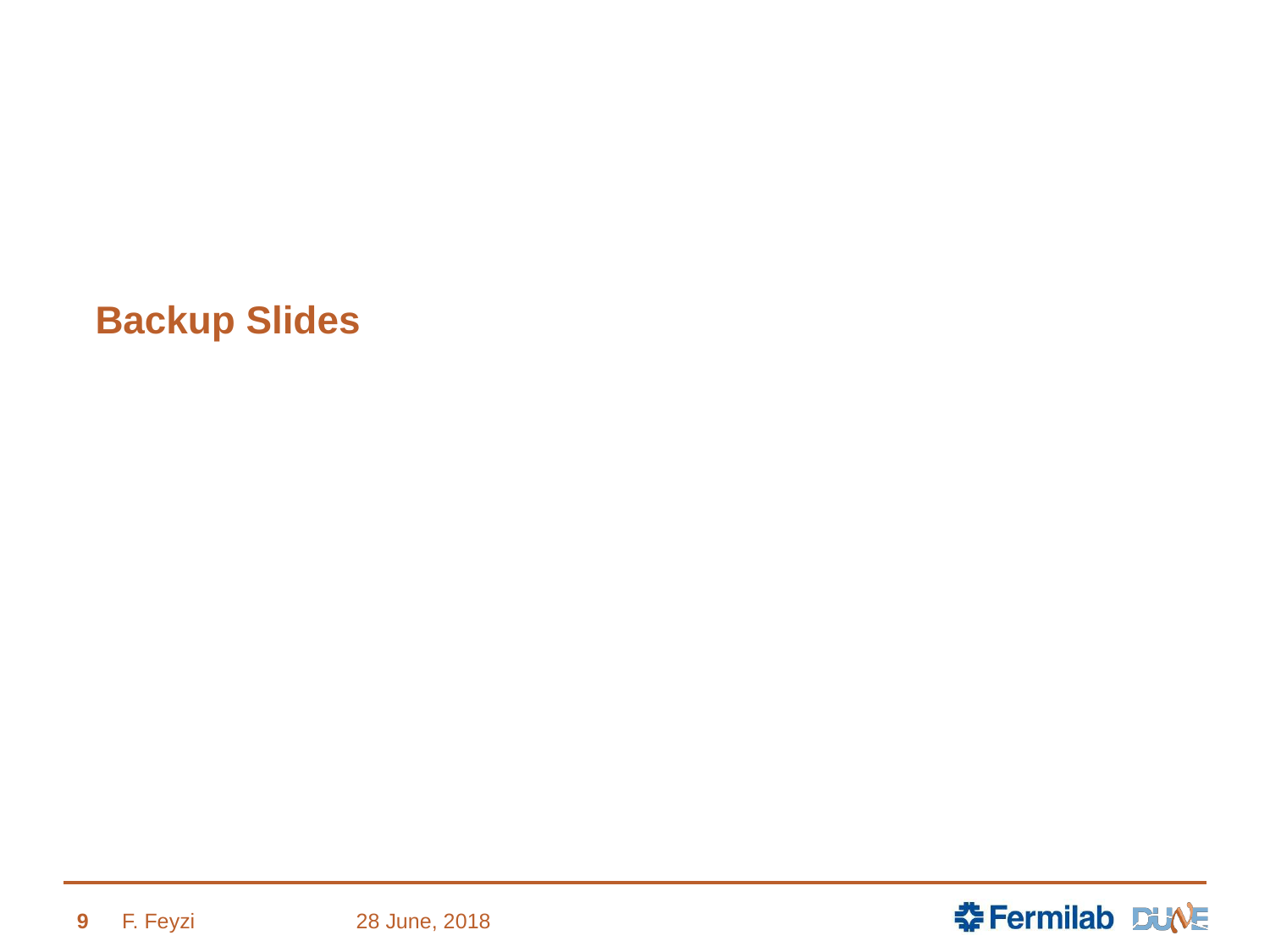

# Backup Slides

9
F. Feyzi
28 June, 2018